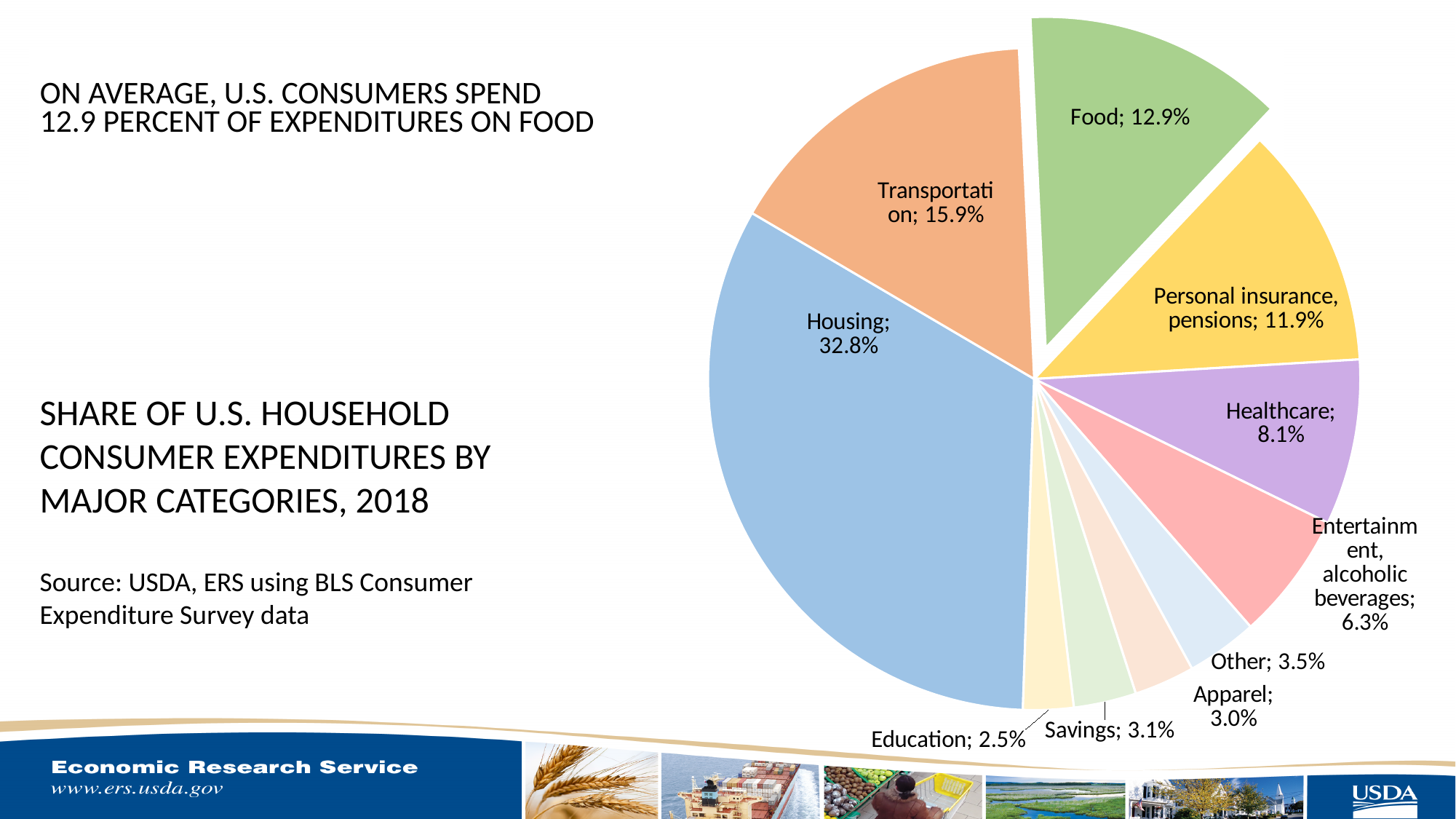

### Chart

| Category |  |
|---|---|
| Housing | 0.328 |
| Transportation | 0.159 |
| Food | 0.129 |
| Personal insurance, pensions | 0.119 |
| Healthcare | 0.081 |
| Entertainment, alcoholic beverages | 0.063 |
| Other | 0.035 |
| Apparel | 0.03 |
| Savings | 0.031 |
| Education | 0.025 |
# On average, U.S. consumers spend
12.9 percent of expenditures on food
Share of U.S. Household consumer expenditures by major categories, 2018
Source: USDA, ERS using BLS Consumer Expenditure Survey data